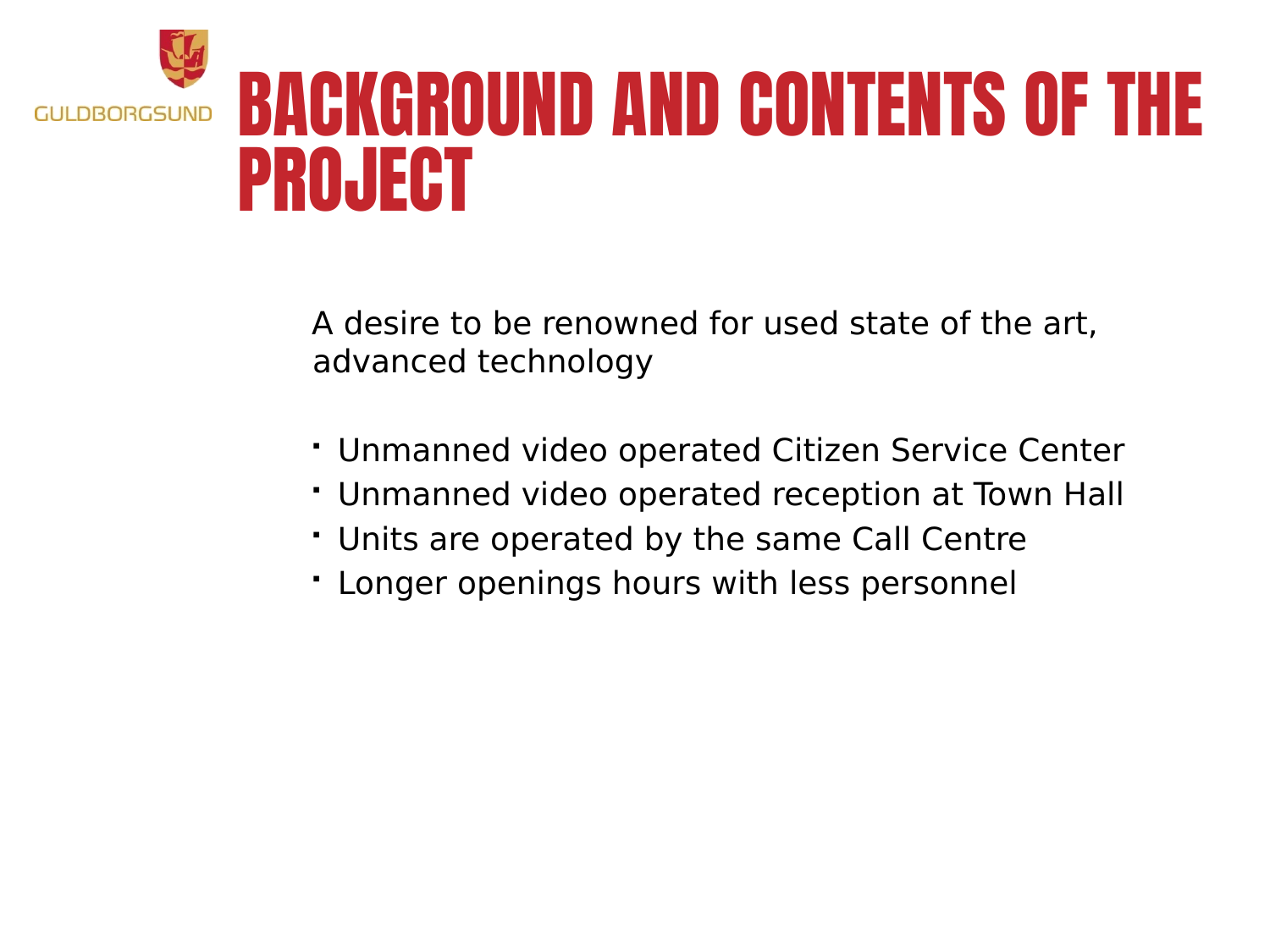

# BACKGROUND AND CONTENTS OF THE PROJECT
A desire to be renowned for used state of the art, advanced technology

Unmanned video operated Citizen Service Center
Unmanned video operated reception at Town Hall
Units are operated by the same Call Centre
Longer openings hours with less personnel